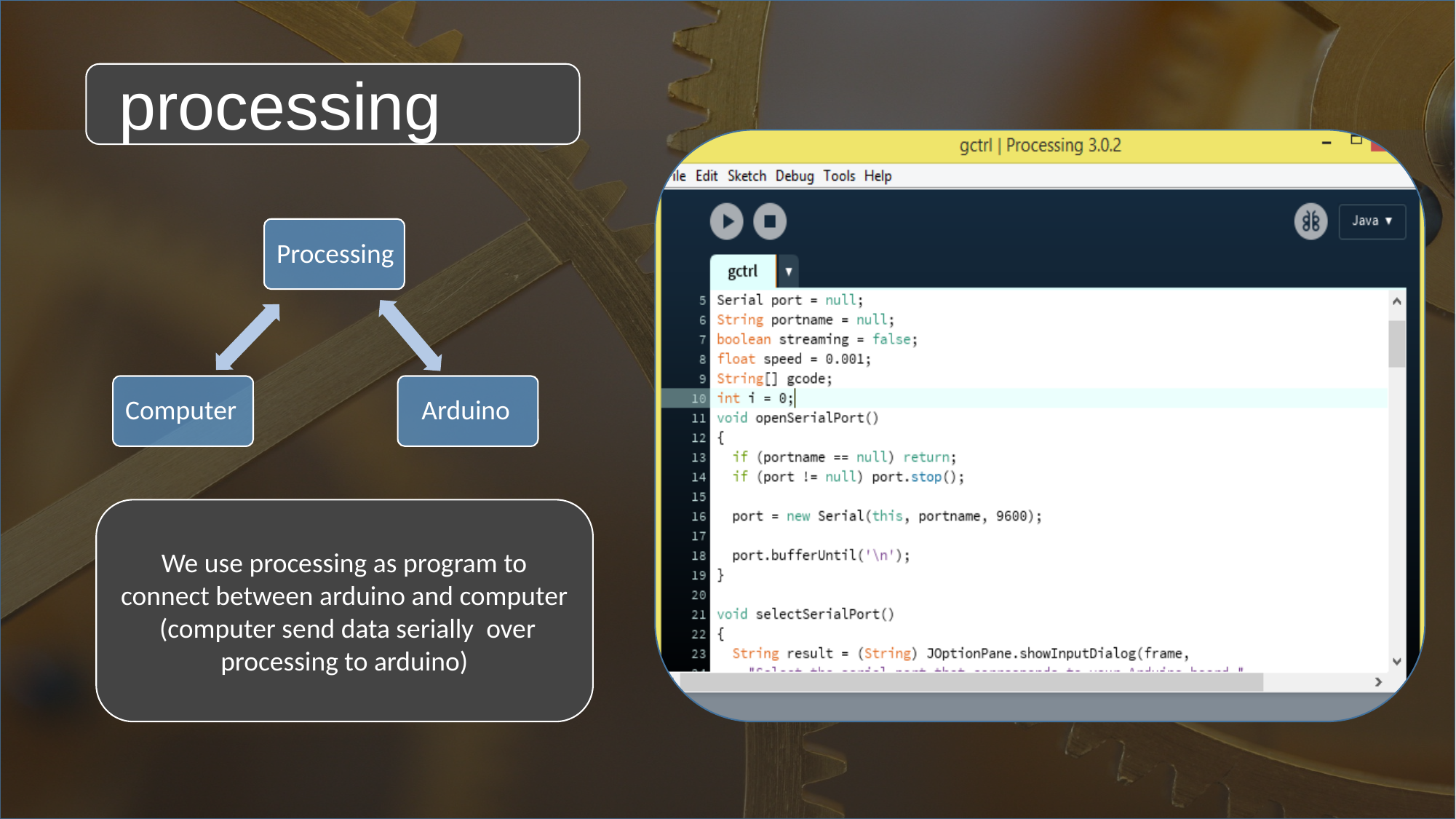

processing

Processing

Arduino

Computer

We use processing as program to connect between arduino and computer
 (computer send data serially  over processing to arduino)